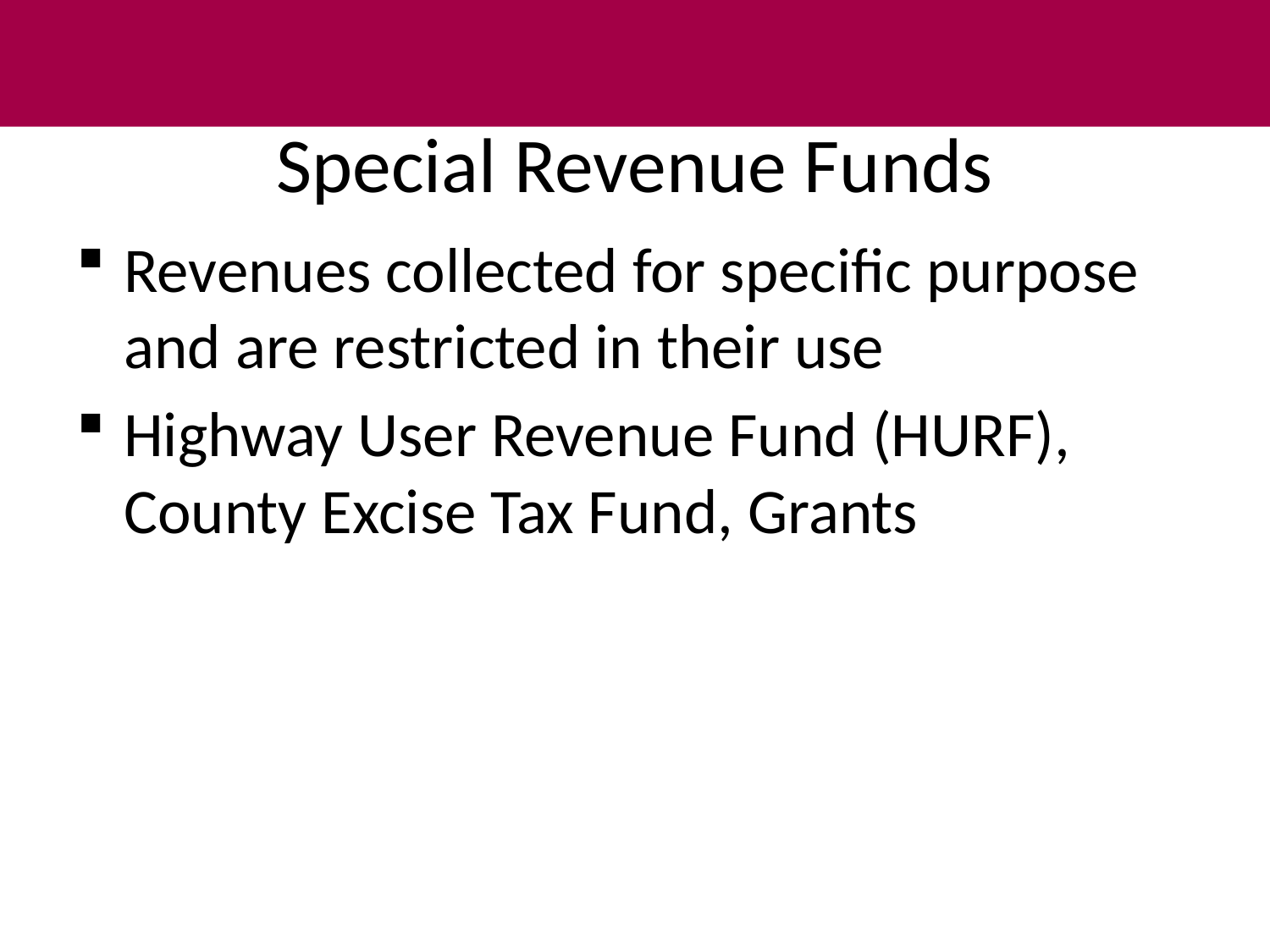

# Special Revenue Funds
Revenues collected for specific purpose and are restricted in their use
Highway User Revenue Fund (HURF), County Excise Tax Fund, Grants